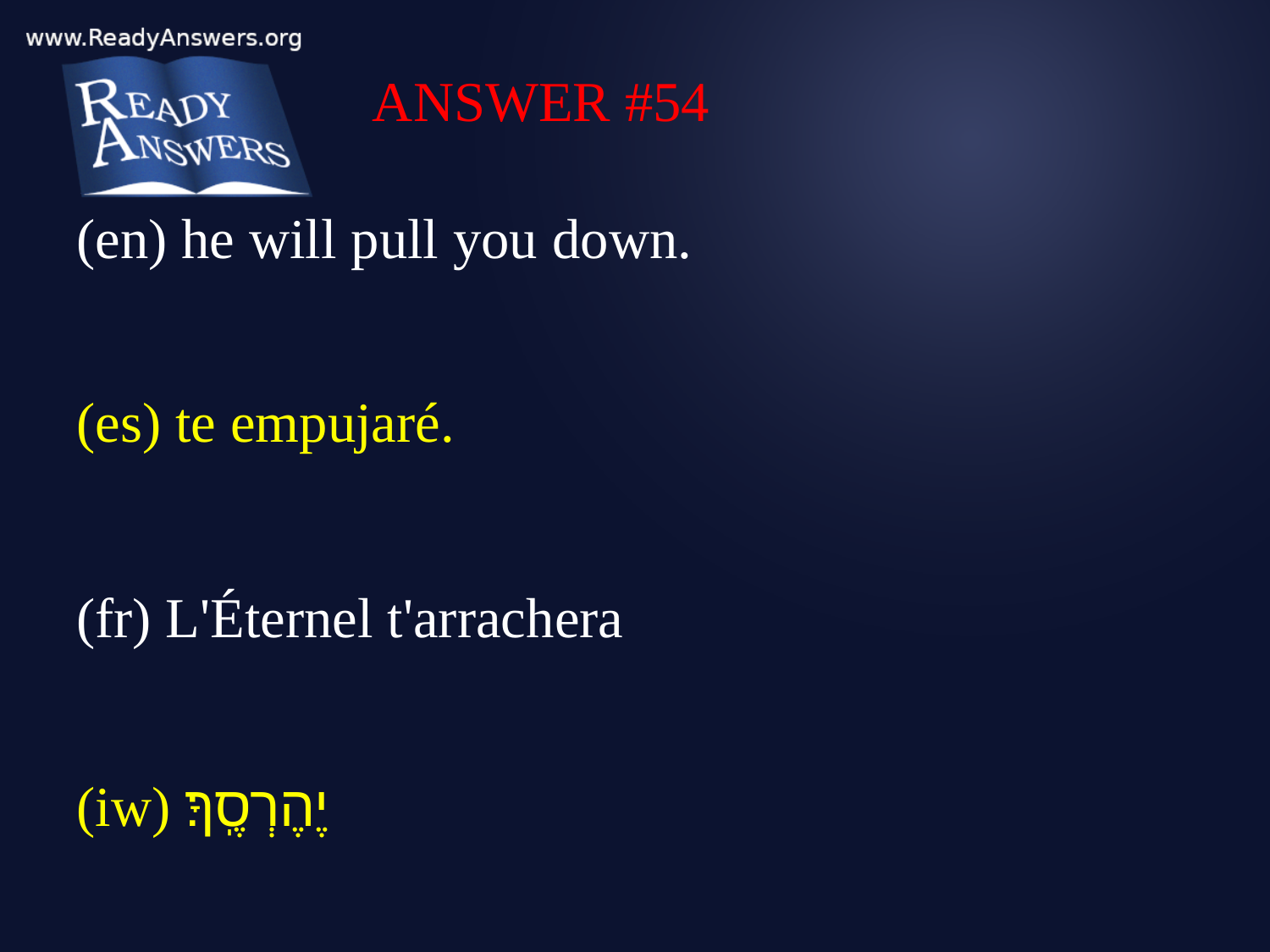

ANSWER #54
(en) he will pull you down.
(es) te empujaré.
(fr) L'Éternel t'arrachera
(iw) יֶהֶרְסֶֽךָ׃